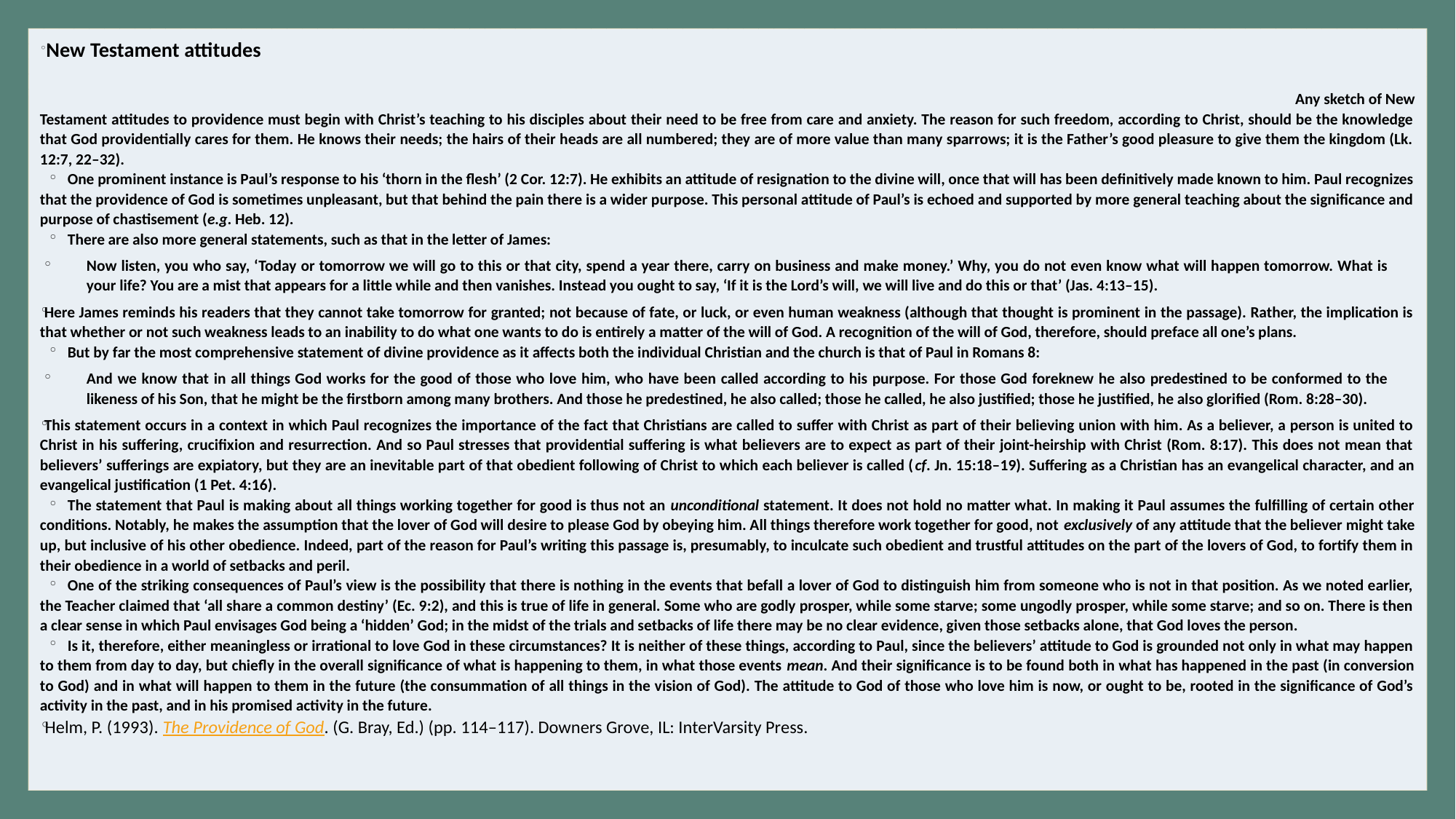

#
 New Testament attitudes
                                                                                                                                                                                                                                                                                                                                                                                                                                                               Any sketch of New Testament attitudes to providence must begin with Christ’s teaching to his disciples about their need to be free from care and anxiety. The reason for such freedom, according to Christ, should be the knowledge that God providentially cares for them. He knows their needs; the hairs of their heads are all numbered; they are of more value than many sparrows; it is the Father’s good pleasure to give them the kingdom (Lk. 12:7, 22–32).
One prominent instance is Paul’s response to his ‘thorn in the flesh’ (2 Cor. 12:7). He exhibits an attitude of resignation to the divine will, once that will has been definitively made known to him. Paul recognizes that the providence of God is sometimes unpleasant, but that behind the pain there is a wider purpose. This personal attitude of Paul’s is echoed and supported by more general teaching about the significance and purpose of chastisement (e.g. Heb. 12).
There are also more general statements, such as that in the letter of James:
Now listen, you who say, ‘Today or tomorrow we will go to this or that city, spend a year there, carry on business and make money.’ Why, you do not even know what will happen tomorrow. What is your life? You are a mist that appears for a little while and then vanishes. Instead you ought to say, ‘If it is the Lord’s will, we will live and do this or that’ (Jas. 4:13–15).
Here James reminds his readers that they cannot take tomorrow for granted; not because of fate, or luck, or even human weakness (although that thought is prominent in the passage). Rather, the implication is that whether or not such weakness leads to an inability to do what one wants to do is entirely a matter of the will of God. A recognition of the will of God, therefore, should preface all one’s plans.
But by far the most comprehensive statement of divine providence as it affects both the individual Christian and the church is that of Paul in Romans 8:
And we know that in all things God works for the good of those who love him, who have been called according to his purpose. For those God foreknew he also predestined to be conformed to the likeness of his Son, that he might be the firstborn among many brothers. And those he predestined, he also called; those he called, he also justified; those he justified, he also glorified (Rom. 8:28–30).
This statement occurs in a context in which Paul recognizes the importance of the fact that Christians are called to suffer with Christ as part of their believing union with him. As a believer, a person is united to Christ in his suffering, crucifixion and resurrection. And so Paul stresses that providential suffering is what believers are to expect as part of their joint-heirship with Christ (Rom. 8:17). This does not mean that believers’ sufferings are expiatory, but they are an inevitable part of that obedient following of Christ to which each believer is called (cf. Jn. 15:18–19). Suffering as a Christian has an evangelical character, and an evangelical justification (1 Pet. 4:16).
The statement that Paul is making about all things working together for good is thus not an unconditional statement. It does not hold no matter what. In making it Paul assumes the fulfilling of certain other conditions. Notably, he makes the assumption that the lover of God will desire to please God by obeying him. All things therefore work together for good, not exclusively of any attitude that the believer might take up, but inclusive of his other obedience. Indeed, part of the reason for Paul’s writing this passage is, presumably, to inculcate such obedient and trustful attitudes on the part of the lovers of God, to fortify them in their obedience in a world of setbacks and peril.
One of the striking consequences of Paul’s view is the possibility that there is nothing in the events that befall a lover of God to distinguish him from someone who is not in that position. As we noted earlier, the Teacher claimed that ‘all share a common destiny’ (Ec. 9:2), and this is true of life in general. Some who are godly prosper, while some starve; some ungodly prosper, while some starve; and so on. There is then a clear sense in which Paul envisages God being a ‘hidden’ God; in the midst of the trials and setbacks of life there may be no clear evidence, given those setbacks alone, that God loves the person.
Is it, therefore, either meaningless or irrational to love God in these circumstances? It is neither of these things, according to Paul, since the believers’ attitude to God is grounded not only in what may happen to them from day to day, but chiefly in the overall significance of what is happening to them, in what those events mean. And their significance is to be found both in what has happened in the past (in conversion to God) and in what will happen to them in the future (the consummation of all things in the vision of God). The attitude to God of those who love him is now, or ought to be, rooted in the significance of God’s activity in the past, and in his promised activity in the future.
Helm, P. (1993). The Providence of God. (G. Bray, Ed.) (pp. 114–117). Downers Grove, IL: InterVarsity Press.